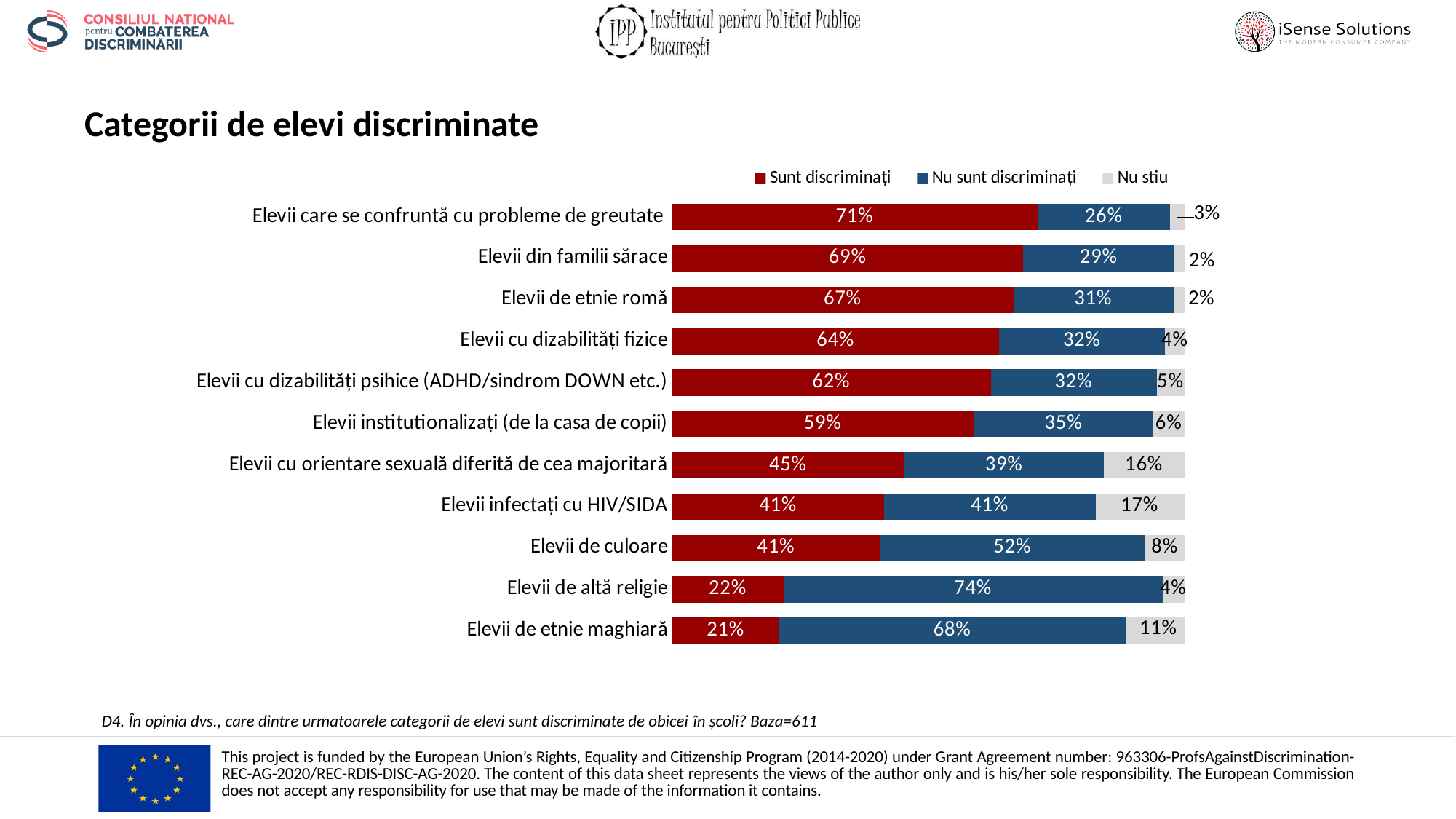

Categorii de elevi discriminate

### Chart

| Category | Sunt discriminați | Nu sunt discriminați | Nu stiu |
|---|---|---|---|
| Elevii care se confruntă cu probleme de greutate  | 0.7135842880523733 | 0.25859247135842883 | 0.027823240589198037 |
| Elevii din familii sărace | 0.6857610474631751 | 0.2945990180032733 | 0.019639934533551555 |
| Elevii de etnie romă | 0.6661211129296237 | 0.31260229132569556 | 0.02127659574468085 |
| Elevii cu dizabilități fizice | 0.6382978723404256 | 0.3240589198036006 | 0.03764320785597381 |
| Elevii cu dizabilități psihice (ADHD/sindrom DOWN etc.) | 0.6219312602291326 | 0.3240589198036006 | 0.05400981996726677 |
| Elevii institutionalizați (de la casa de copii) | 0.5891980360065466 | 0.3502454991816694 | 0.060556464811783964 |
| Elevii cu orientare sexuală diferită de cea majoritară | 0.4533551554828151 | 0.3895253682487725 | 0.15711947626841244 |
| Elevii infectați cu HIV/SIDA | 0.41407528641571195 | 0.41243862520458263 | 0.1734860883797054 |
| Elevii de culoare | 0.4058919803600654 | 0.5171849427168577 | 0.07692307692307693 |
| Elevii de altă religie | 0.2176759410801964 | 0.7397708674304418 | 0.0425531914893617 |
| Elevii de etnie maghiară | 0.20949263502454993 | 0.6759410801963993 | 0.11456628477905074 |
D4. În opinia dvs., care dintre urmatoarele categorii de elevi sunt discriminate de obicei în școli? Baza=611